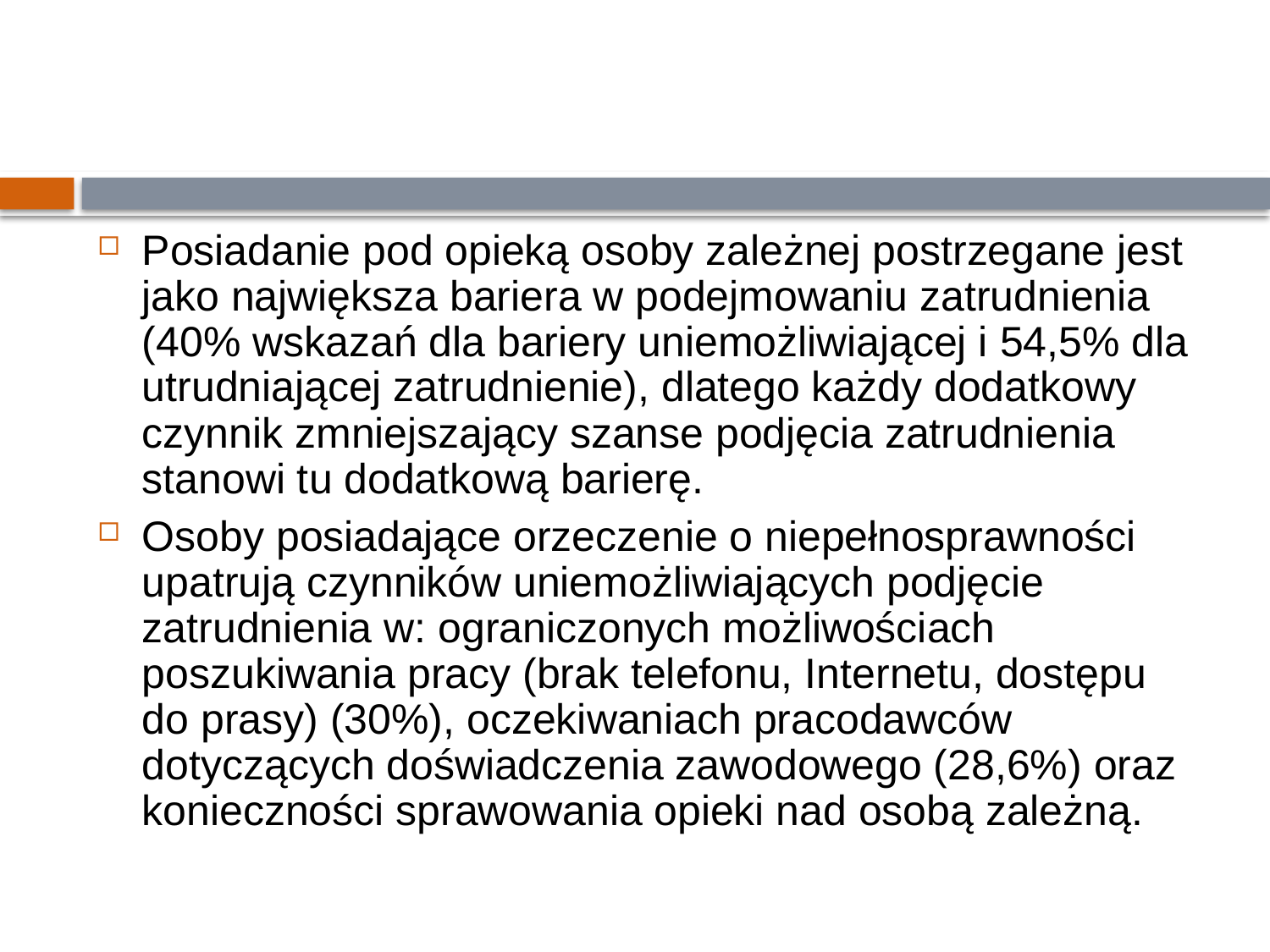

#
Posiadanie pod opieką osoby zależnej postrzegane jest jako największa bariera w podejmowaniu zatrudnienia (40% wskazań dla bariery uniemożliwiającej i 54,5% dla utrudniającej zatrudnienie), dlatego każdy dodatkowy czynnik zmniejszający szanse podjęcia zatrudnienia stanowi tu dodatkową barierę.
Osoby posiadające orzeczenie o niepełnosprawności upatrują czynników uniemożliwiających podjęcie zatrudnienia w: ograniczonych możliwościach poszukiwania pracy (brak telefonu, Internetu, dostępu do prasy) (30%), oczekiwaniach pracodawców dotyczących doświadczenia zawodowego (28,6%) oraz konieczności sprawowania opieki nad osobą zależną.